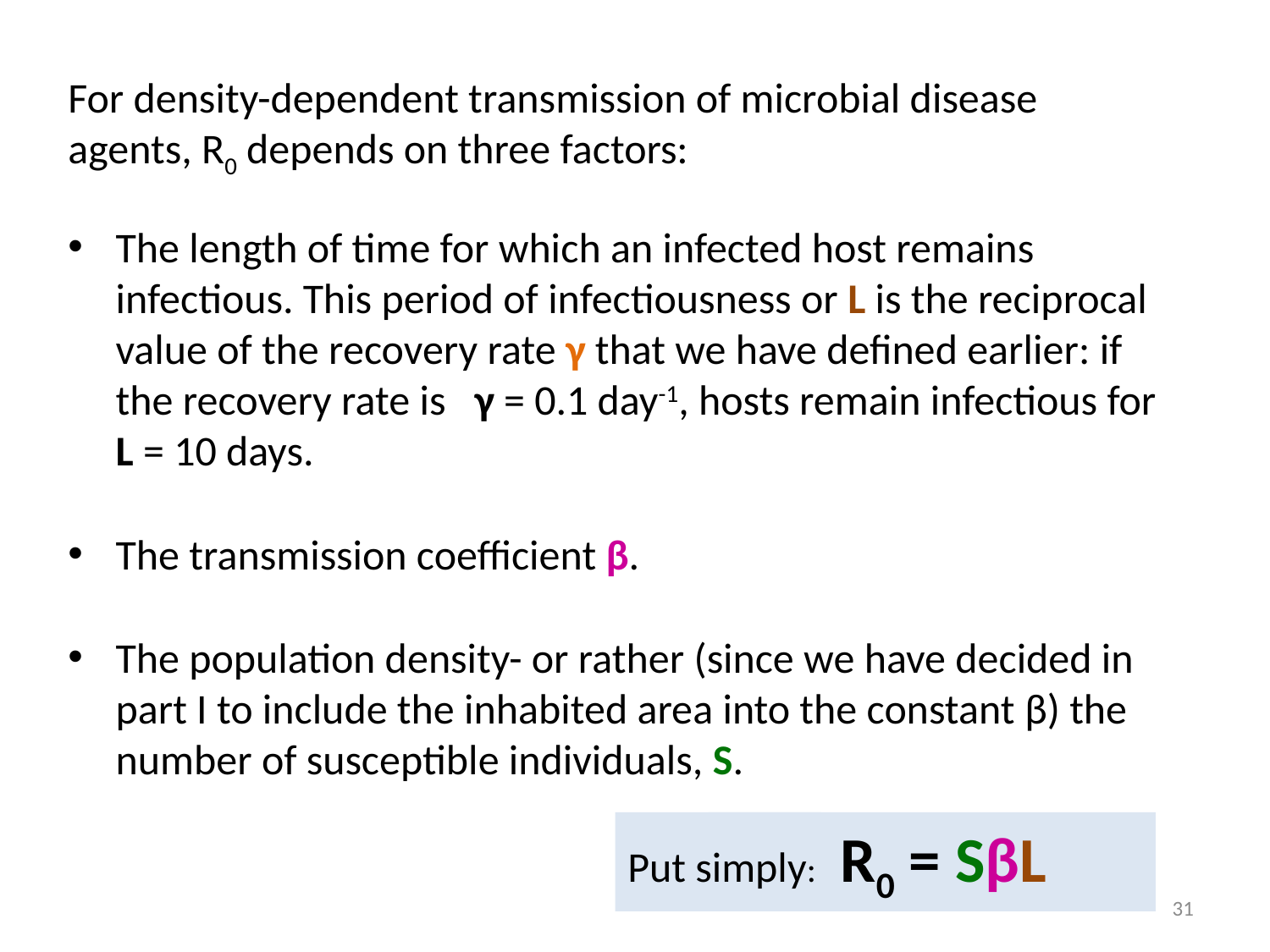

For density-dependent transmission of microbial disease agents, R0 depends on three factors:
The length of time for which an infected host remains infectious. This period of infectiousness or L is the reciprocal value of the recovery rate γ that we have defined earlier: if the recovery rate is   γ = 0.1 day-1, hosts remain infectious for L = 10 days.
The transmission coefficient β.
The population density- or rather (since we have decided in part I to include the inhabited area into the constant β) the number of susceptible individuals, S.
Put simply:   R0 = SβL

31